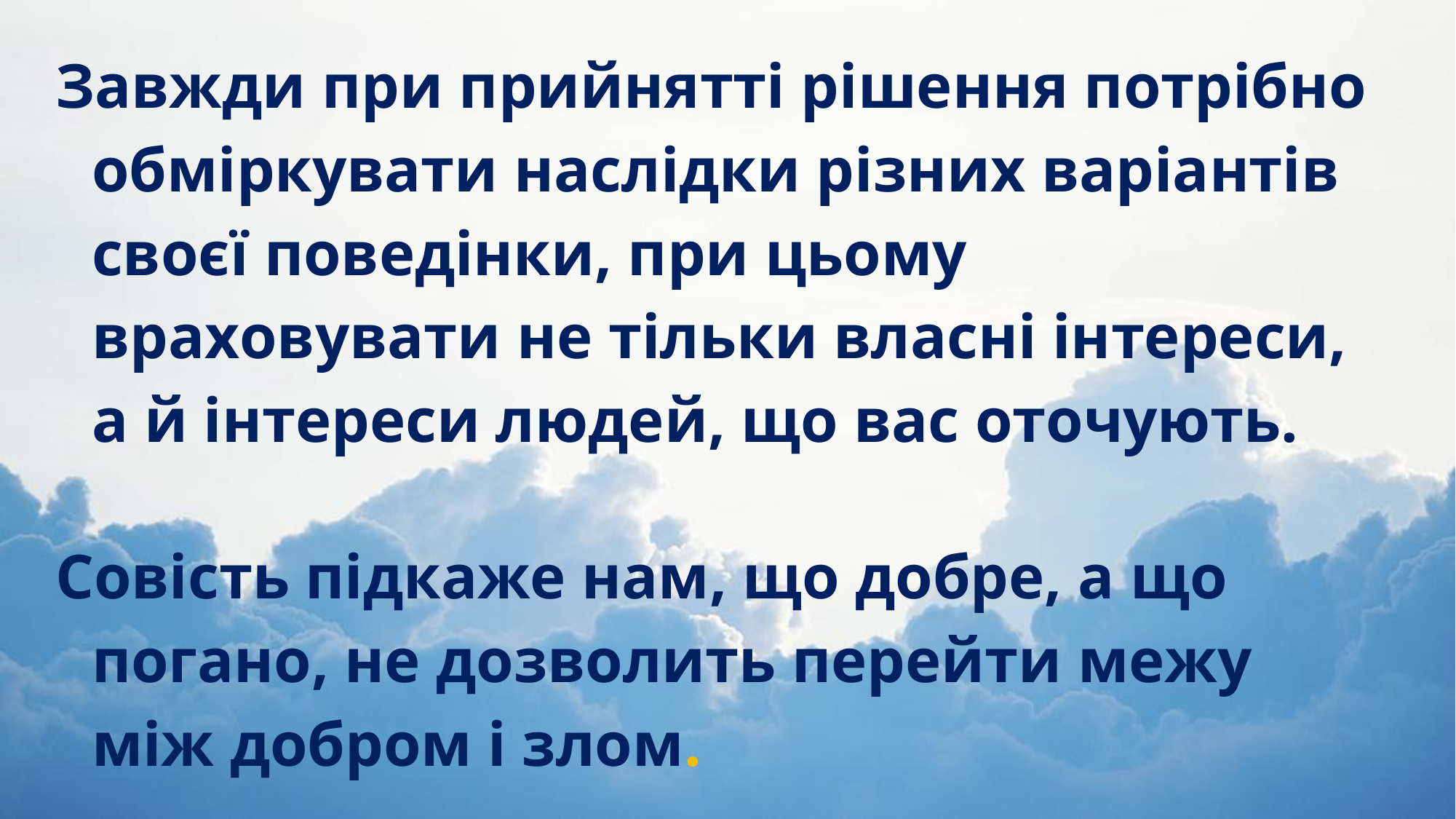

Завжди при прийнятті рішення потрібно обміркувати наслідки різних варіантів своєї поведінки, при цьому враховувати не тільки власні інтереси, а й інтереси людей, що вас оточують.
Совість підкаже нам, що добре, а що погано, не дозволить перейти межу між добром і злом.